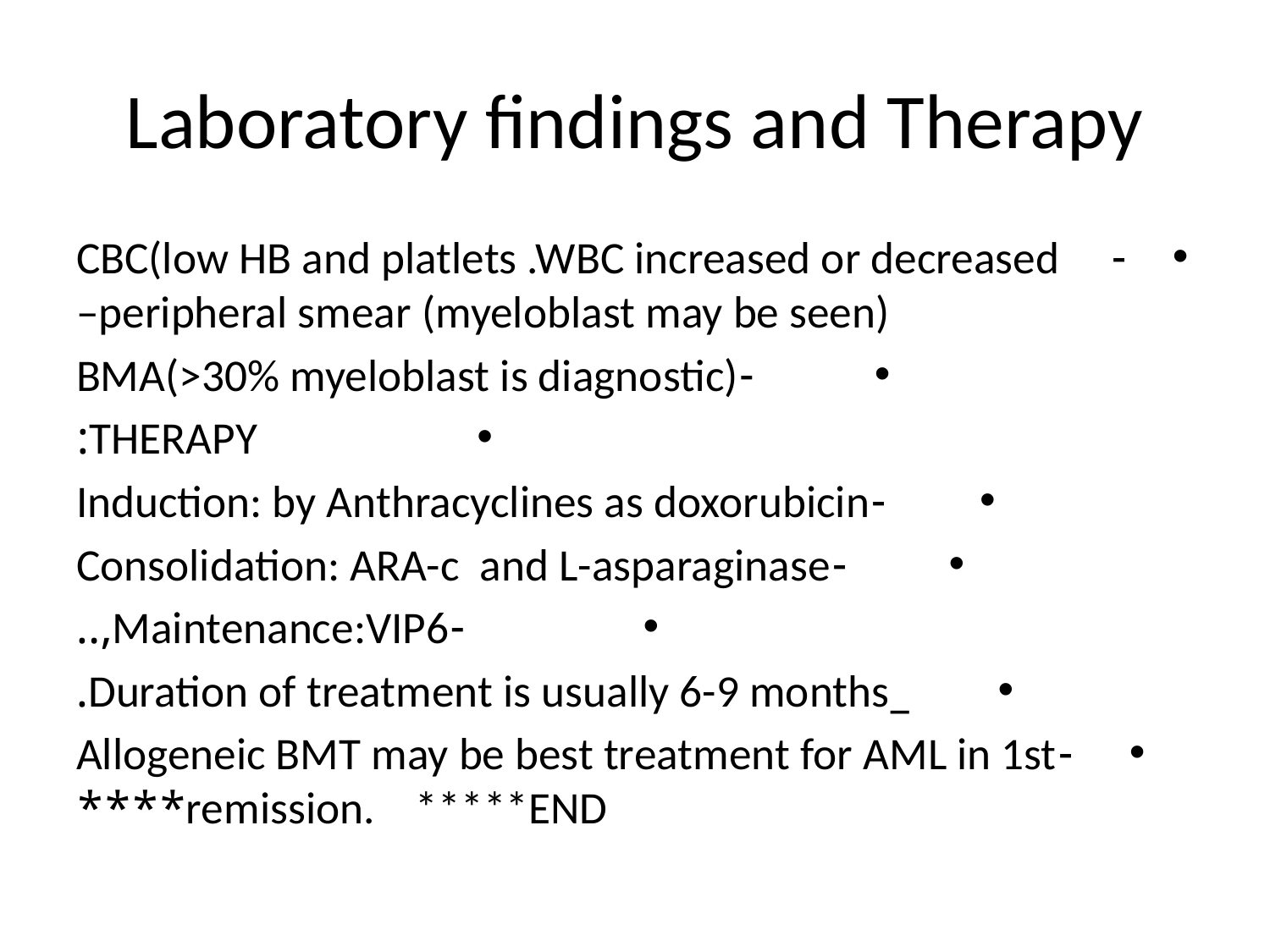

# Laboratory findings and Therapy
-CBC(low HB and platlets .WBC increased or decreased      –peripheral smear (myeloblast may be seen)
-BMA(>30% myeloblast is diagnostic)
THERAPY:
-Induction: by Anthracyclines as doxorubicin
-Consolidation: ARA-c  and L-asparaginase
-Maintenance:VIP6,..
_Duration of treatment is usually 6-9 months.
-Allogeneic BMT may be best treatment for AML in 1st remission.    *****END****